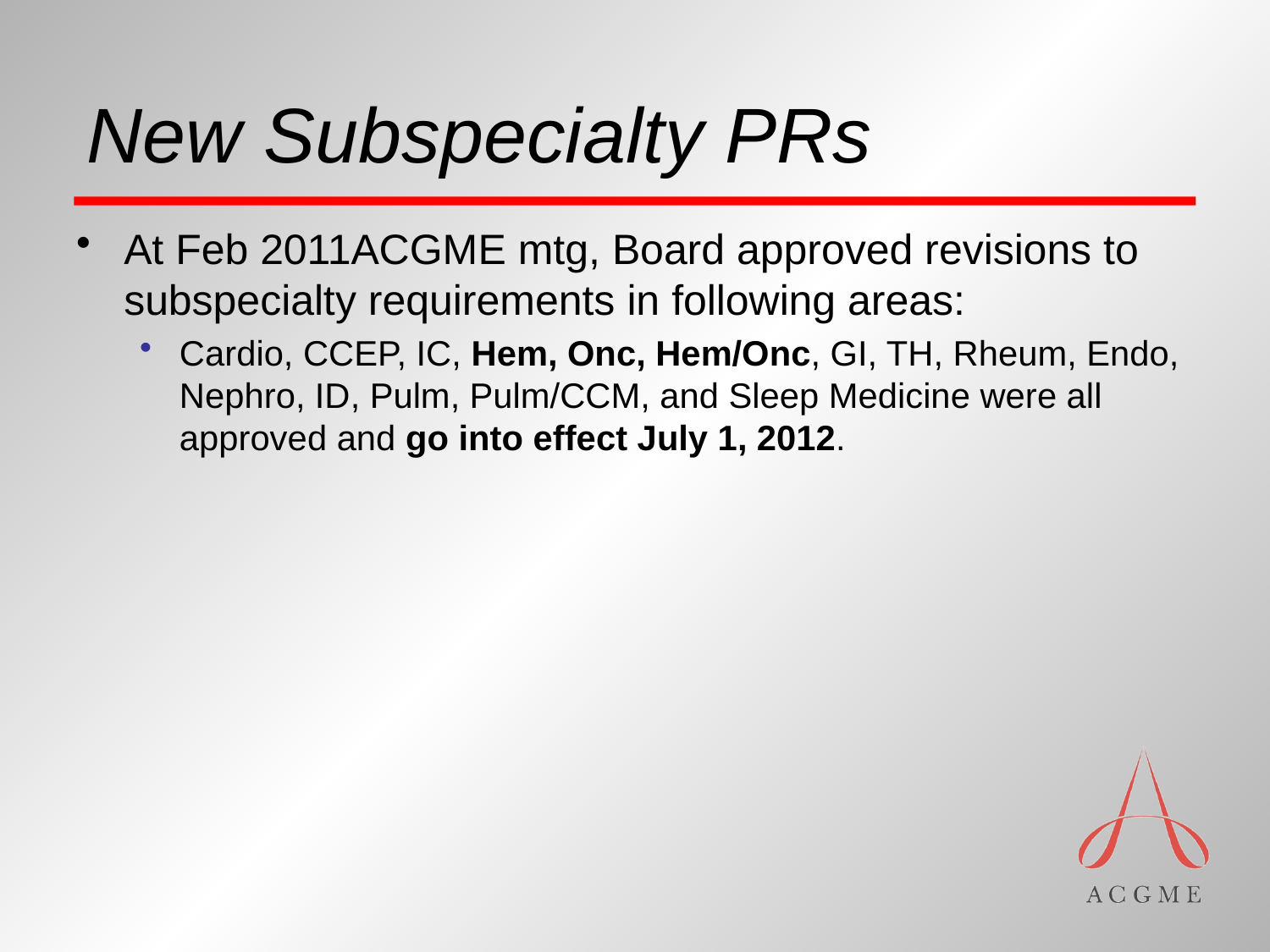

# New Subspecialty PRs

At Feb 2011ACGME mtg, Board approved revisions to subspecialty requirements in following areas:
Cardio, CCEP, IC, Hem, Onc, Hem/Onc, GI, TH, Rheum, Endo, Nephro, ID, Pulm, Pulm/CCM, and Sleep Medicine were all approved and go into effect July 1, 2012.